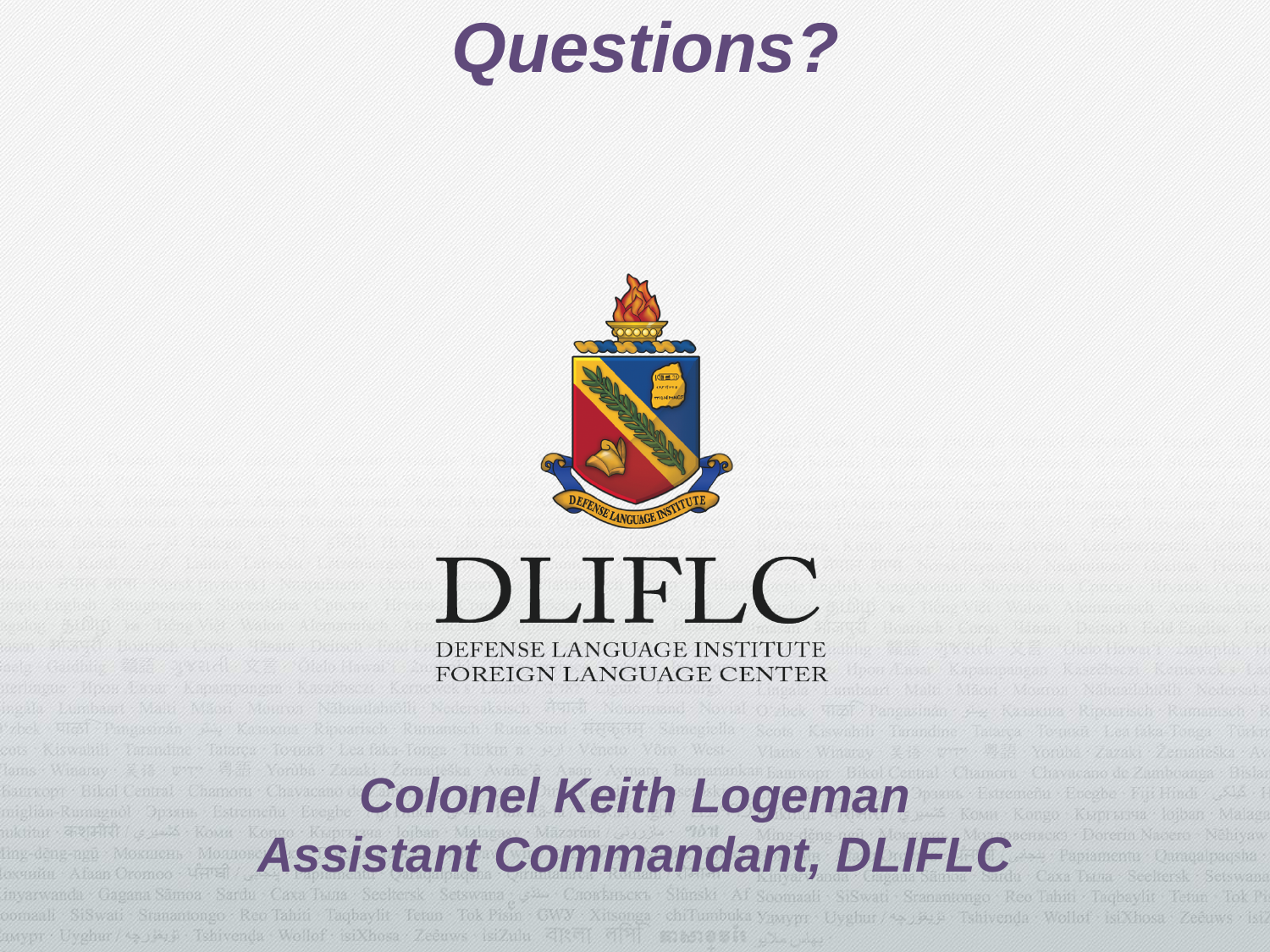

Questions?

Colonel Keith Logeman
Assistant Commandant, DLIFLC